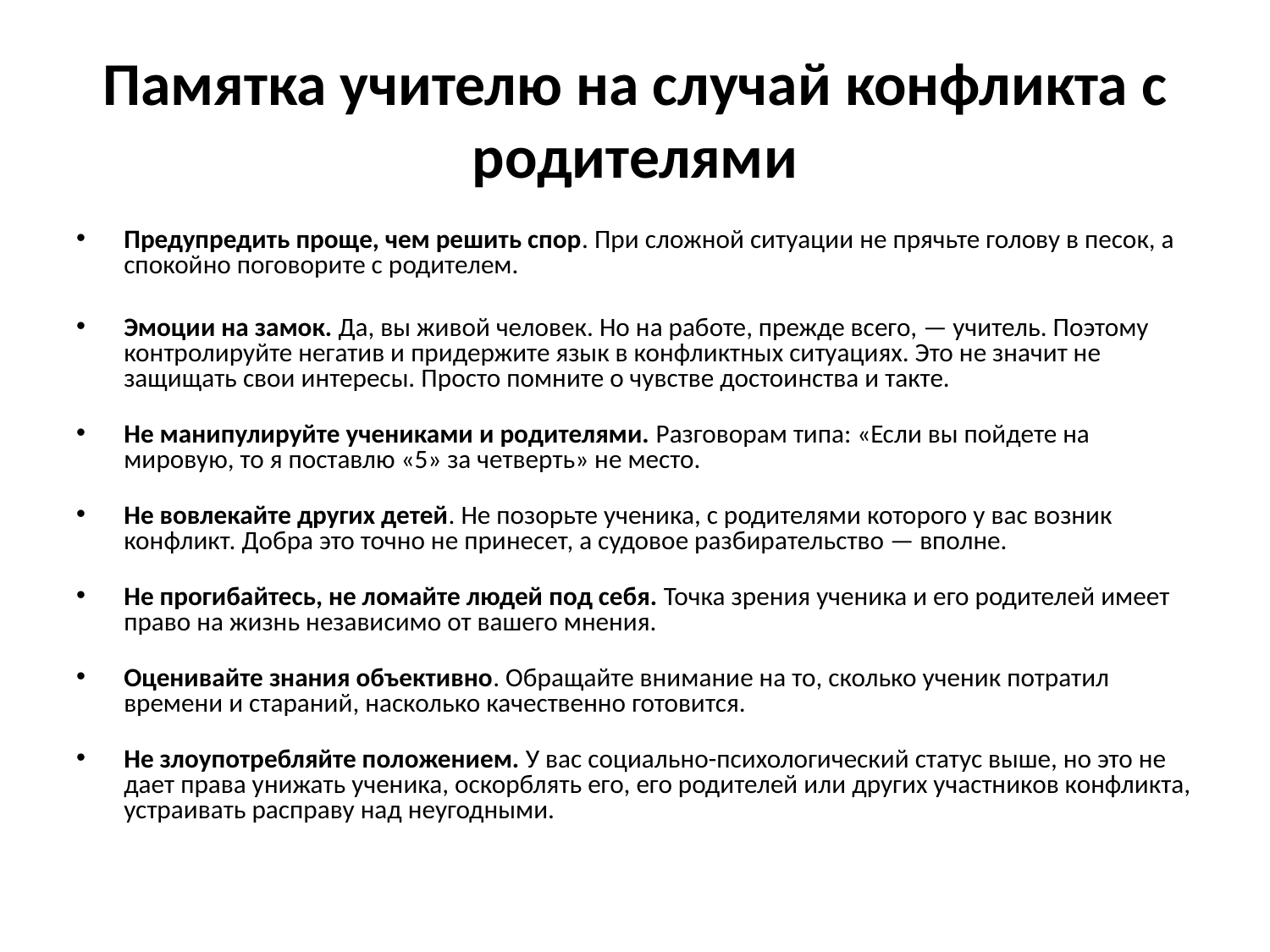

# Памятка учителю на случай конфликта с родителями
Предупредить проще, чем решить спор. При сложной ситуации не прячьте голову в песок, а спокойно поговорите с родителем.
Эмоции на замок. Да, вы живой человек. Но на работе, прежде всего, — учитель. Поэтому контролируйте негатив и придержите язык в конфликтных ситуациях. Это не значит не защищать свои интересы. Просто помните о чувстве достоинства и такте.
Не манипулируйте учениками и родителями. Разговорам типа: «Если вы пойдете на мировую, то я поставлю «5» за четверть» не место.
Не вовлекайте других детей. Не позорьте ученика, с родителями которого у вас возник конфликт. Добра это точно не принесет, а судовое разбирательство — вполне.
Не прогибайтесь, не ломайте людей под себя. Точка зрения ученика и его родителей имеет право на жизнь независимо от вашего мнения.
Оценивайте знания объективно. Обращайте внимание на то, сколько ученик потратил времени и стараний, насколько качественно готовится.
Не злоупотребляйте положением. У вас социально-психологический статус выше, но это не дает права унижать ученика, оскорблять его, его родителей или других участников конфликта, устраивать расправу над неугодными.